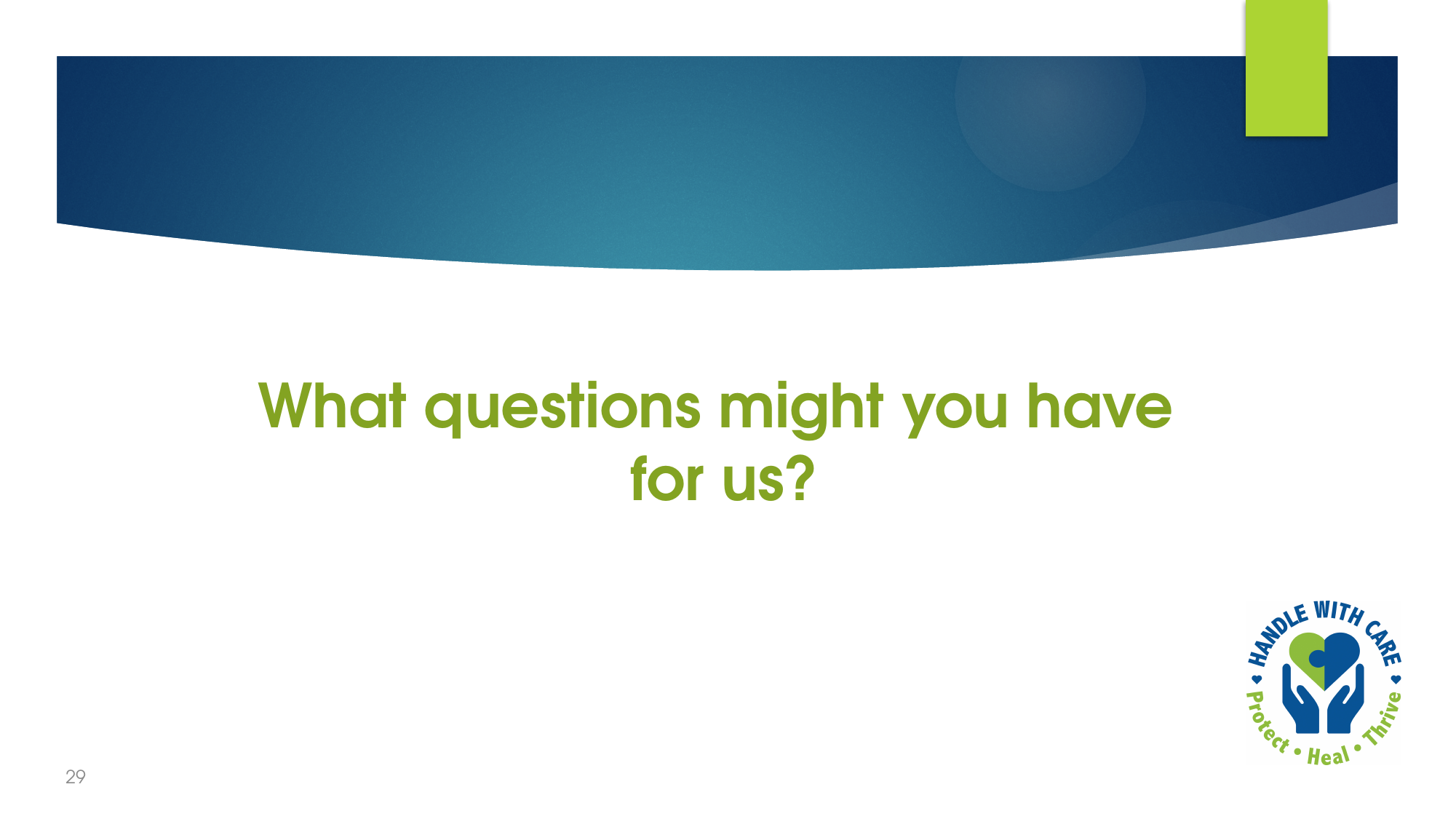

# What questions might you have for us?
29